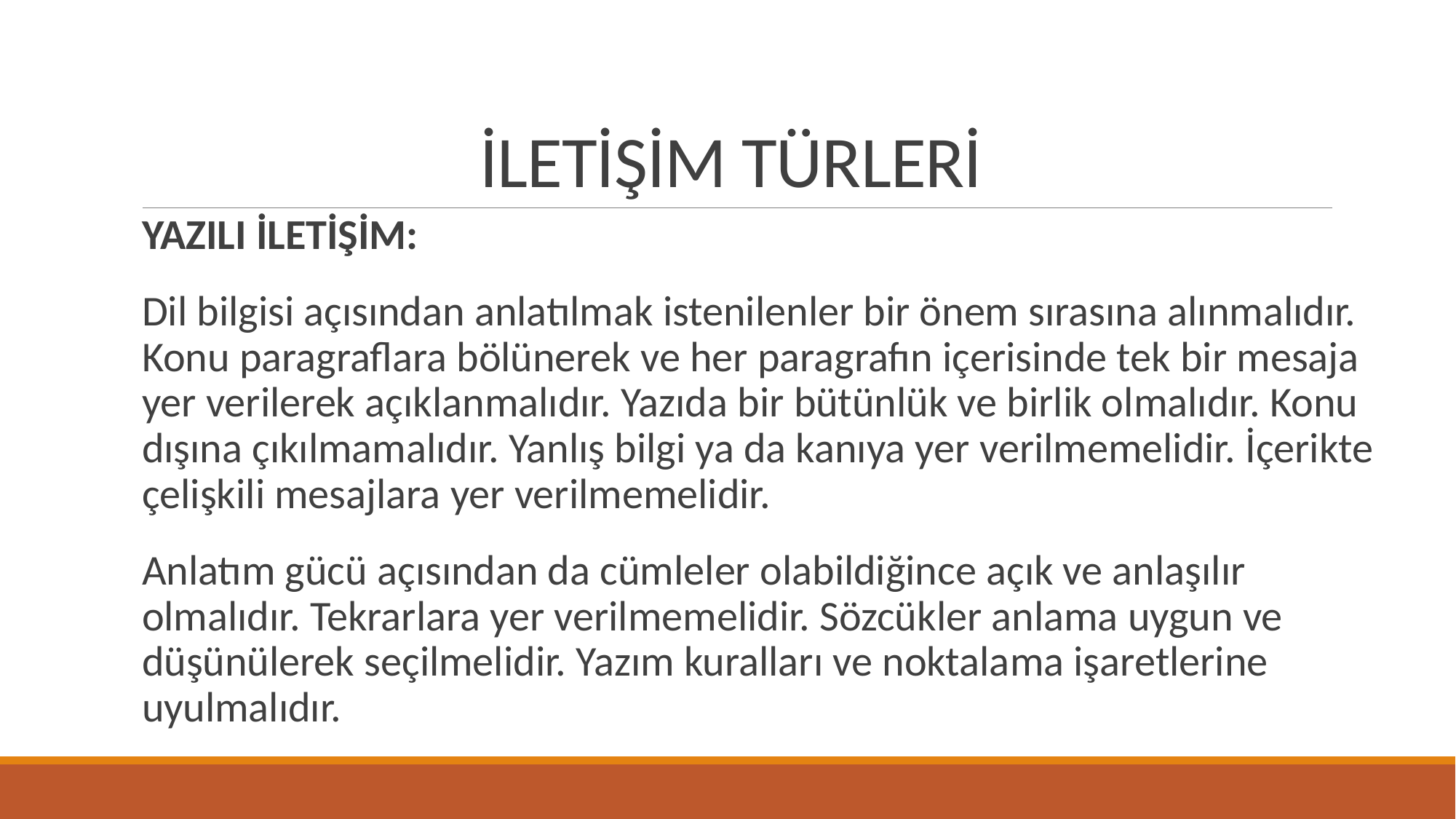

# İLETİŞİM TÜRLERİ
YAZILI İLETİŞİM:
Dil bilgisi açısından anlatılmak istenilenler bir önem sırasına alınmalıdır. Konu paragraflara bölünerek ve her paragrafın içerisinde tek bir mesaja yer verilerek açıklanmalıdır. Yazıda bir bütünlük ve birlik olmalıdır. Konu dışına çıkılmamalıdır. Yanlış bilgi ya da kanıya yer verilmemelidir. İçerikte çelişkili mesajlara yer verilmemelidir.
Anlatım gücü açısından da cümleler olabildiğince açık ve anlaşılır olmalıdır. Tekrarlara yer verilmemelidir. Sözcükler anlama uygun ve düşünülerek seçilmelidir. Yazım kuralları ve noktalama işaretlerine uyulmalıdır.